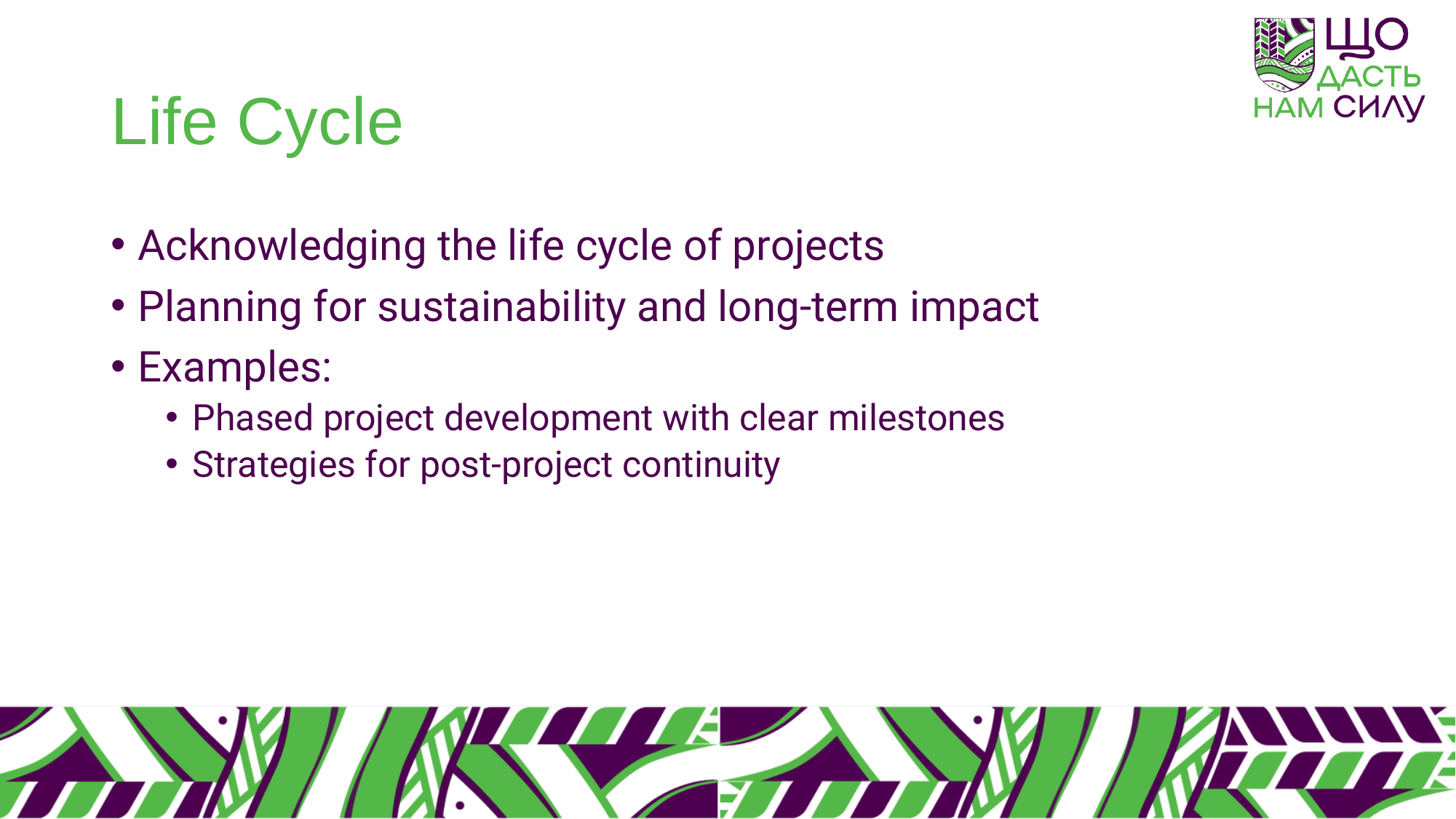

# Life Cycle
Acknowledging the life cycle of projects
Planning for sustainability and long-term impact
Examples:
Phased project development with clear milestones
Strategies for post-project continuity